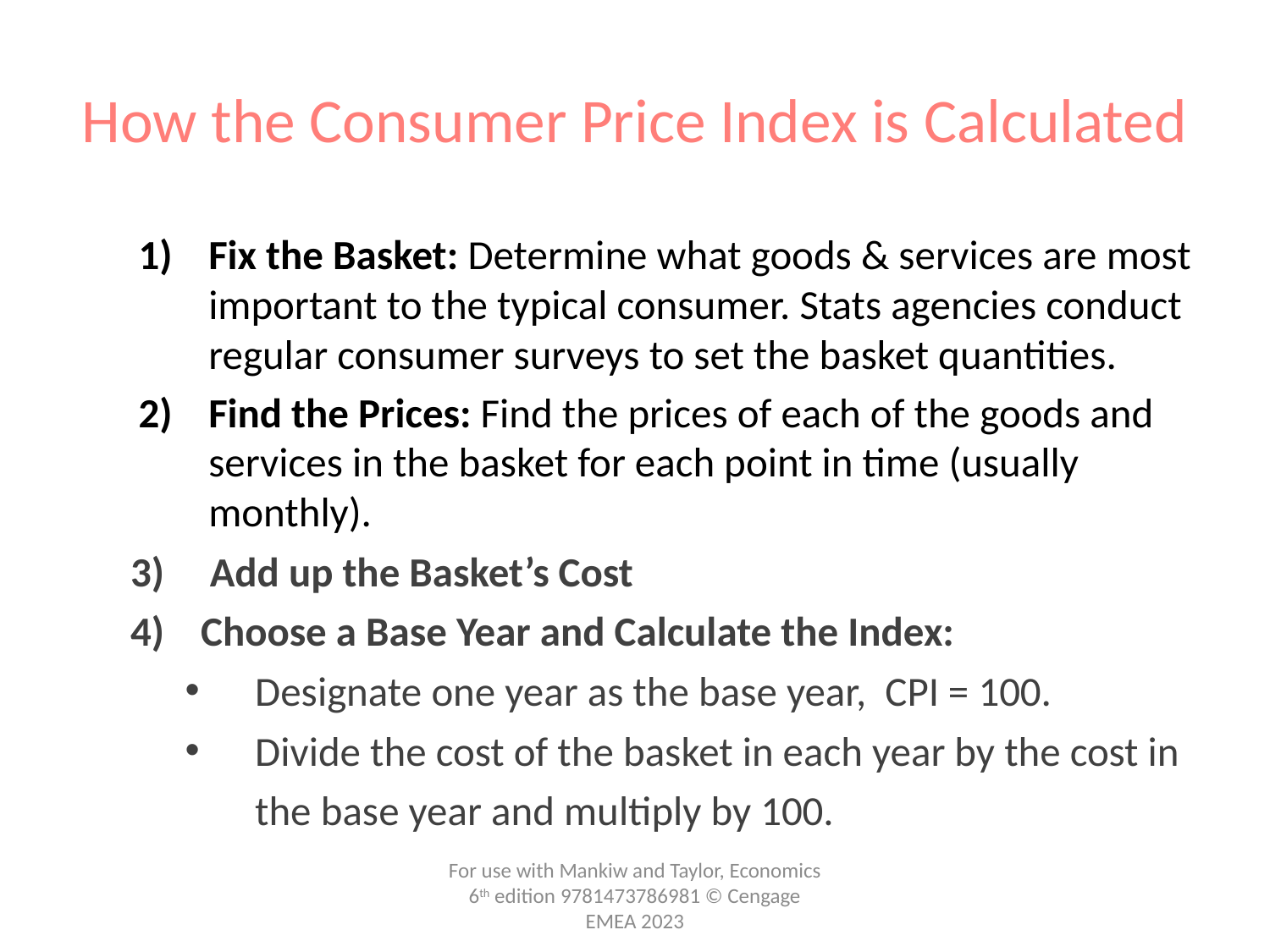

# How the Consumer Price Index is Calculated
Fix the Basket: Determine what goods & services are most important to the typical consumer. Stats agencies conduct regular consumer surveys to set the basket quantities.
Find the Prices: Find the prices of each of the goods and services in the basket for each point in time (usually monthly).
 Add up the Basket’s Cost
Choose a Base Year and Calculate the Index:
Designate one year as the base year,  CPI = 100.
Divide the cost of the basket in each year by the cost in the base year and multiply by 100.

For use with Mankiw and Taylor, Economics 6th edition 9781473786981 © Cengage EMEA 2023